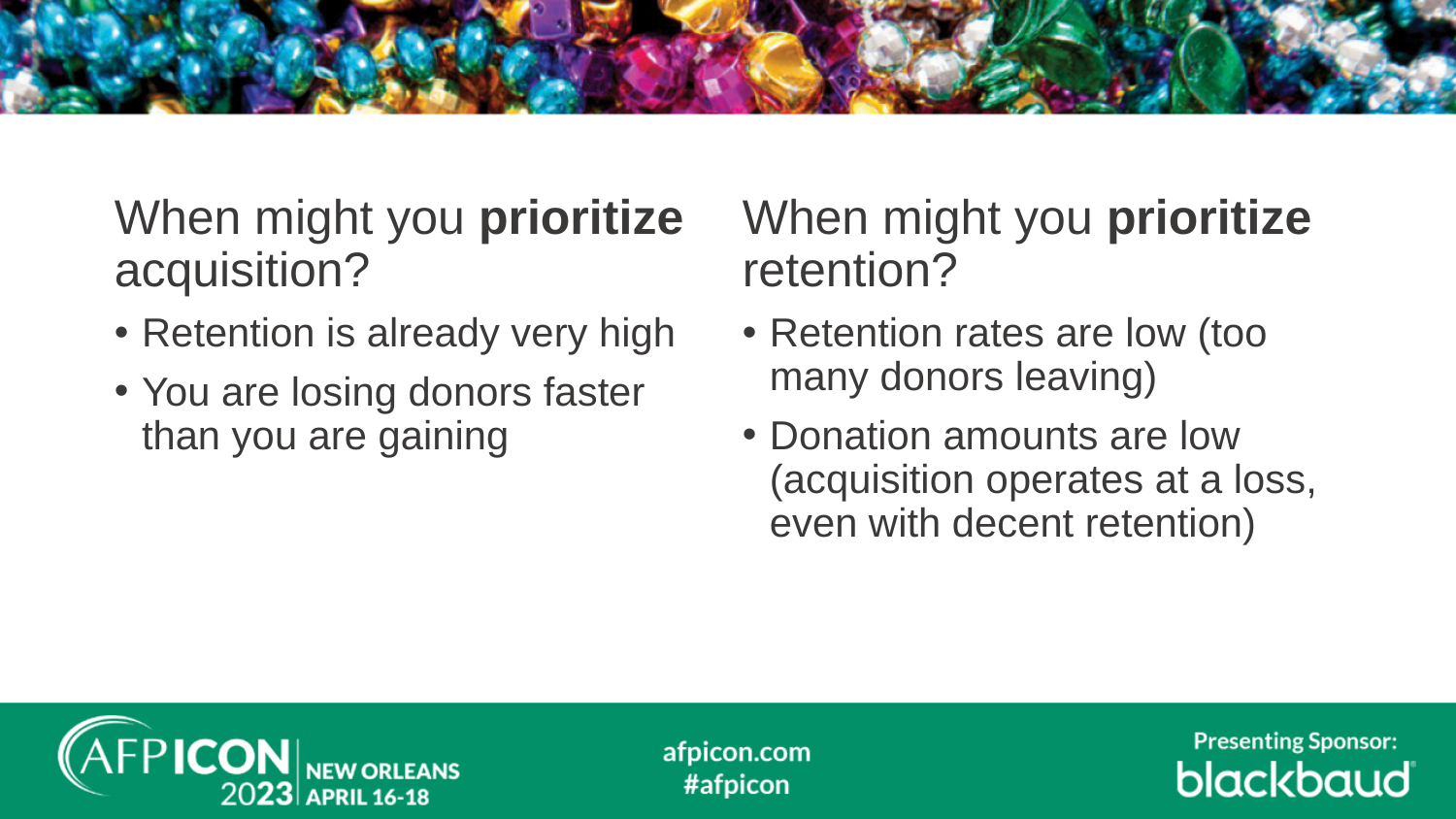

When might you prioritize acquisition?
Retention is already very high
You are losing donors faster than you are gaining

When might you prioritize retention?
Retention rates are low (too many donors leaving)
Donation amounts are low (acquisition operates at a loss, even with decent retention)